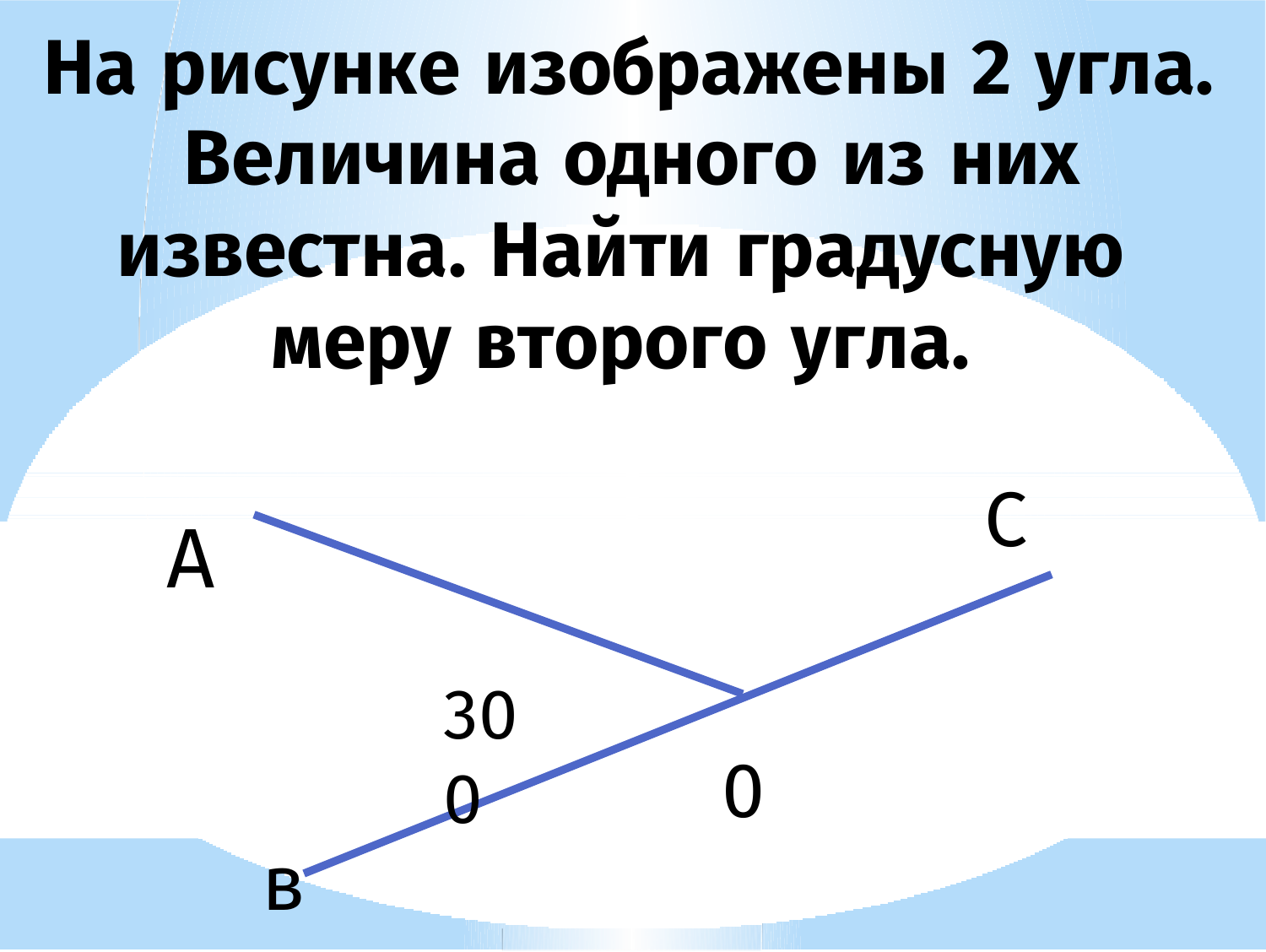

На рисунке изображены 2 угла.
Величина одного из них известна. Найти градусную меру второго угла.

С

А

30

0

0

в